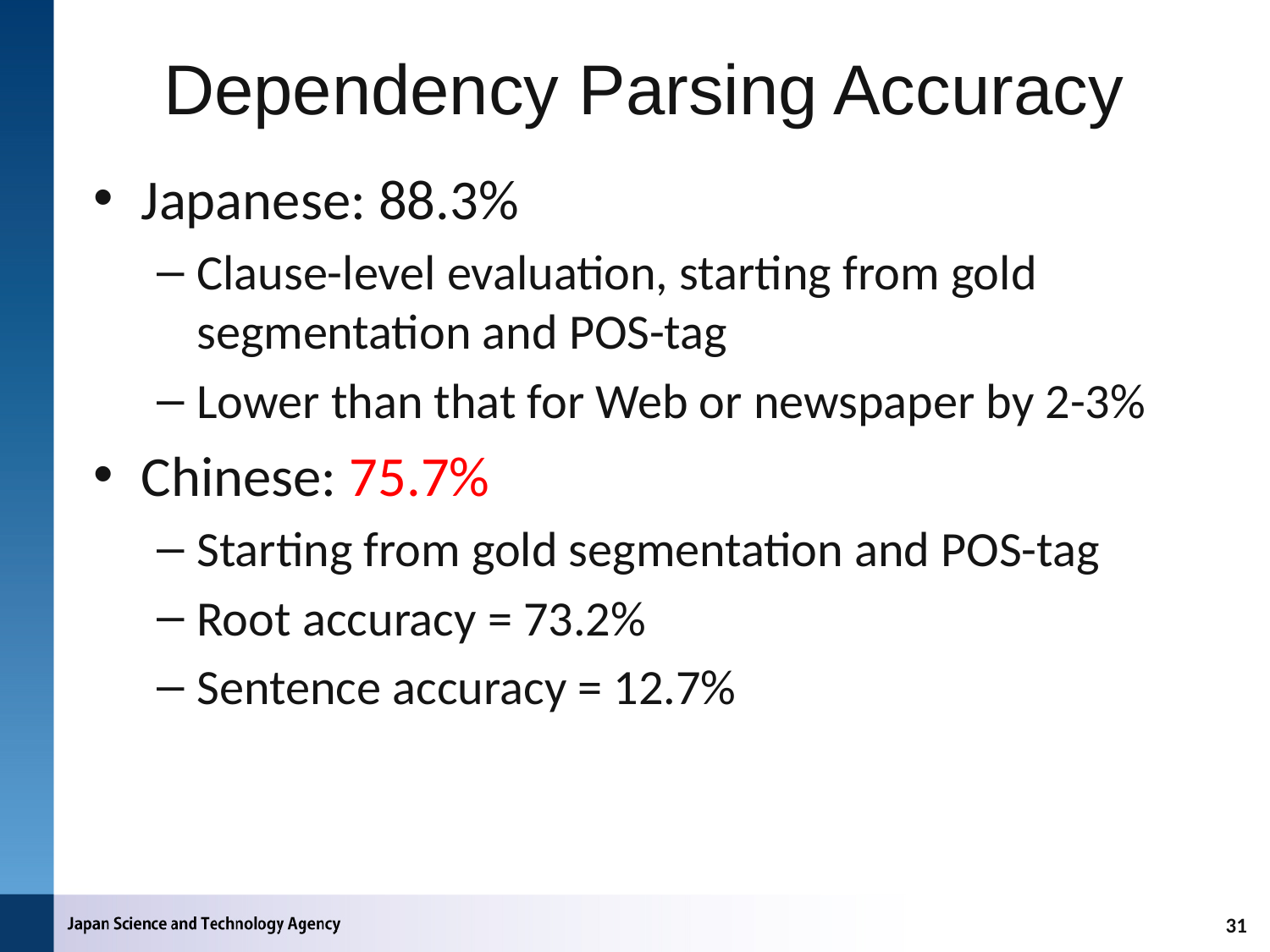

# Dependency Parsing Accuracy
Japanese: 88.3%
Clause-level evaluation, starting from gold segmentation and POS-tag
Lower than that for Web or newspaper by 2-3%
Chinese: 75.7%
Starting from gold segmentation and POS-tag
Root accuracy = 73.2%
Sentence accuracy = 12.7%
31